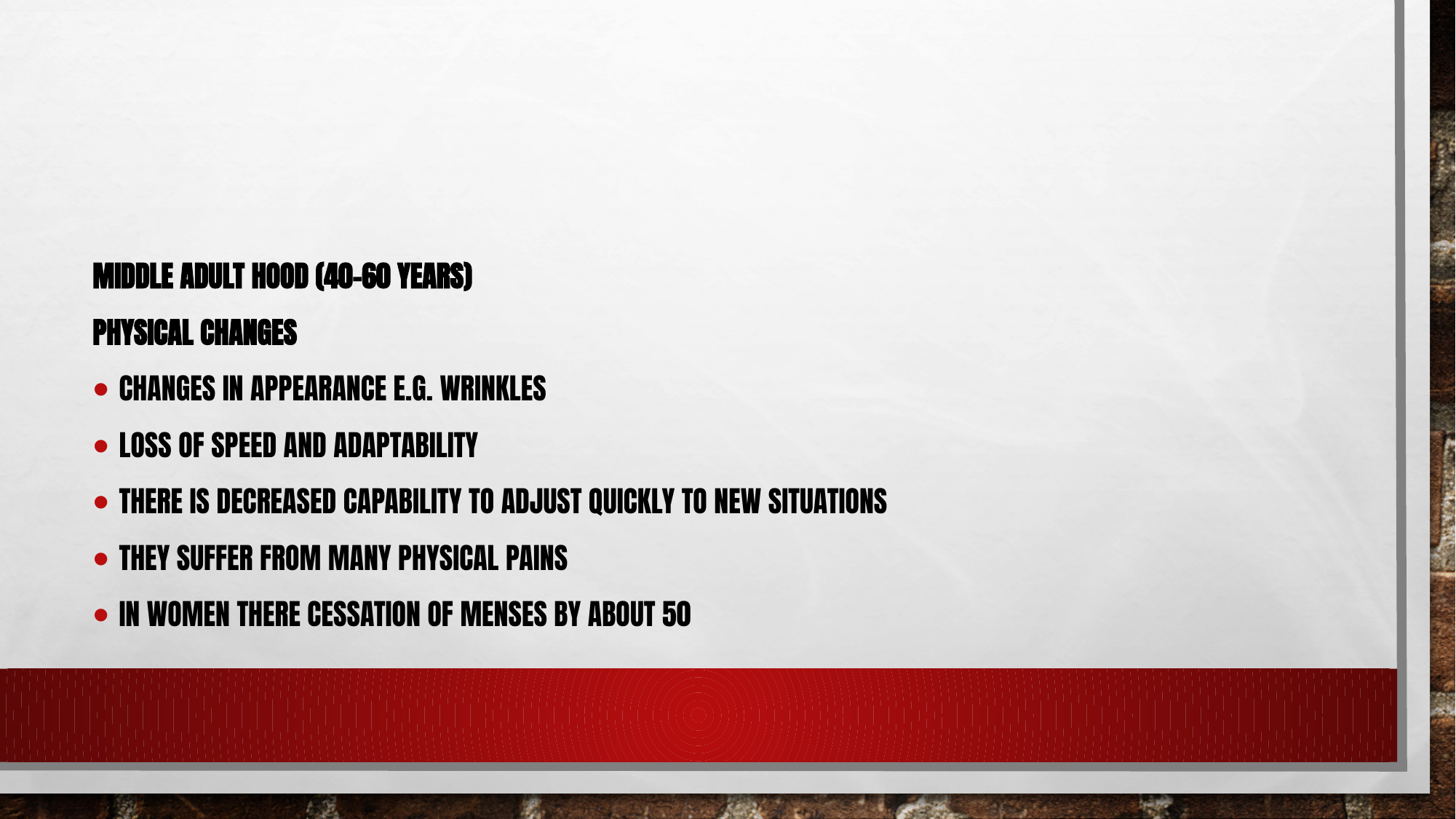

#
Middle adult hood (40-60 years)
Physical changes
Changes in appearance e.g. wrinkles
Loss of speed and adaptability
There is decreased capability to adjust quickly to new situations
They suffer from many physical pains
In women there cessation of menses by about 50